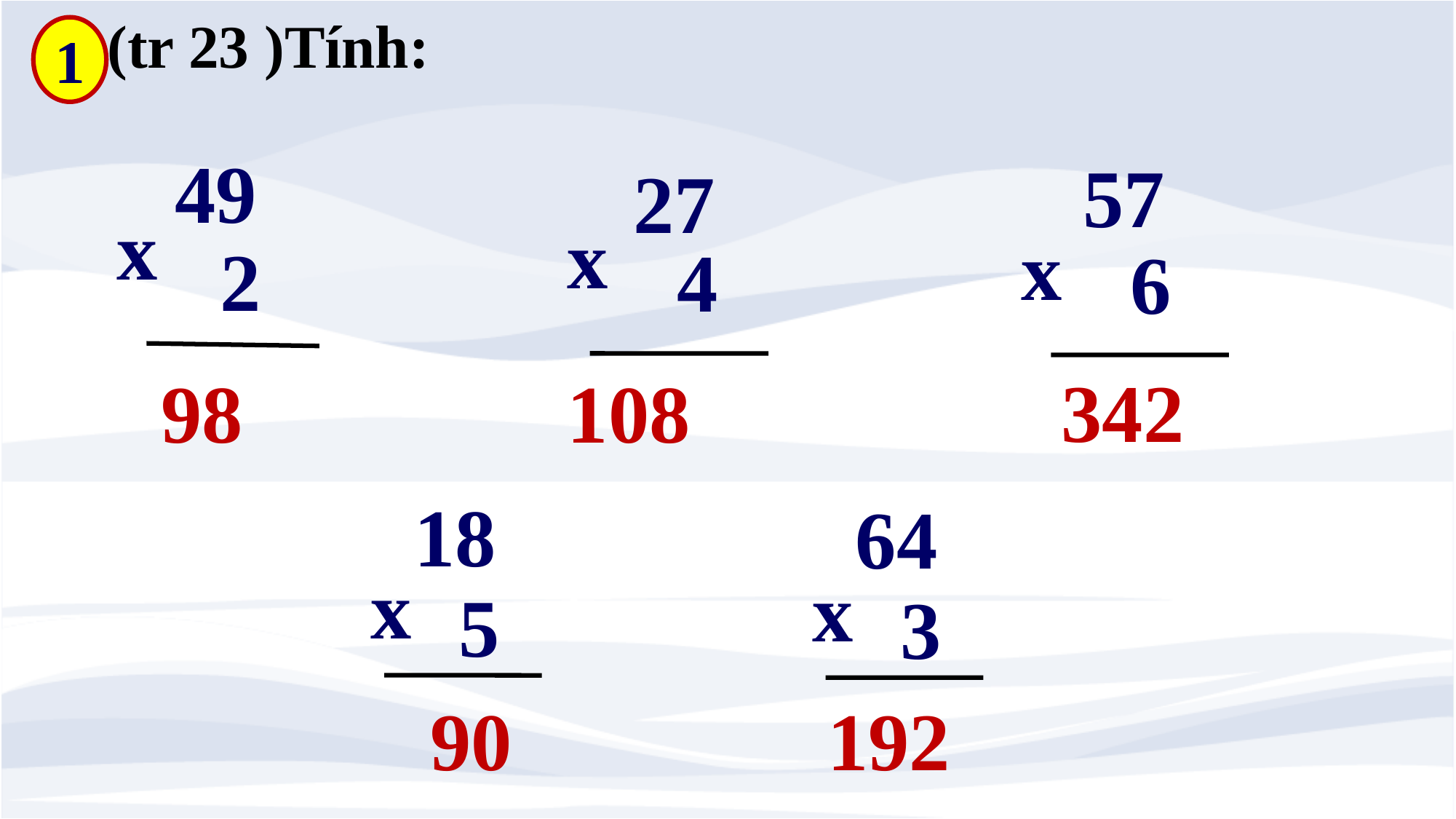

(tr 23 )Tính:
1
49
57
27
x
x
x
2
4
6

342
98
108
18
64
x
x
 5
 3

90
192